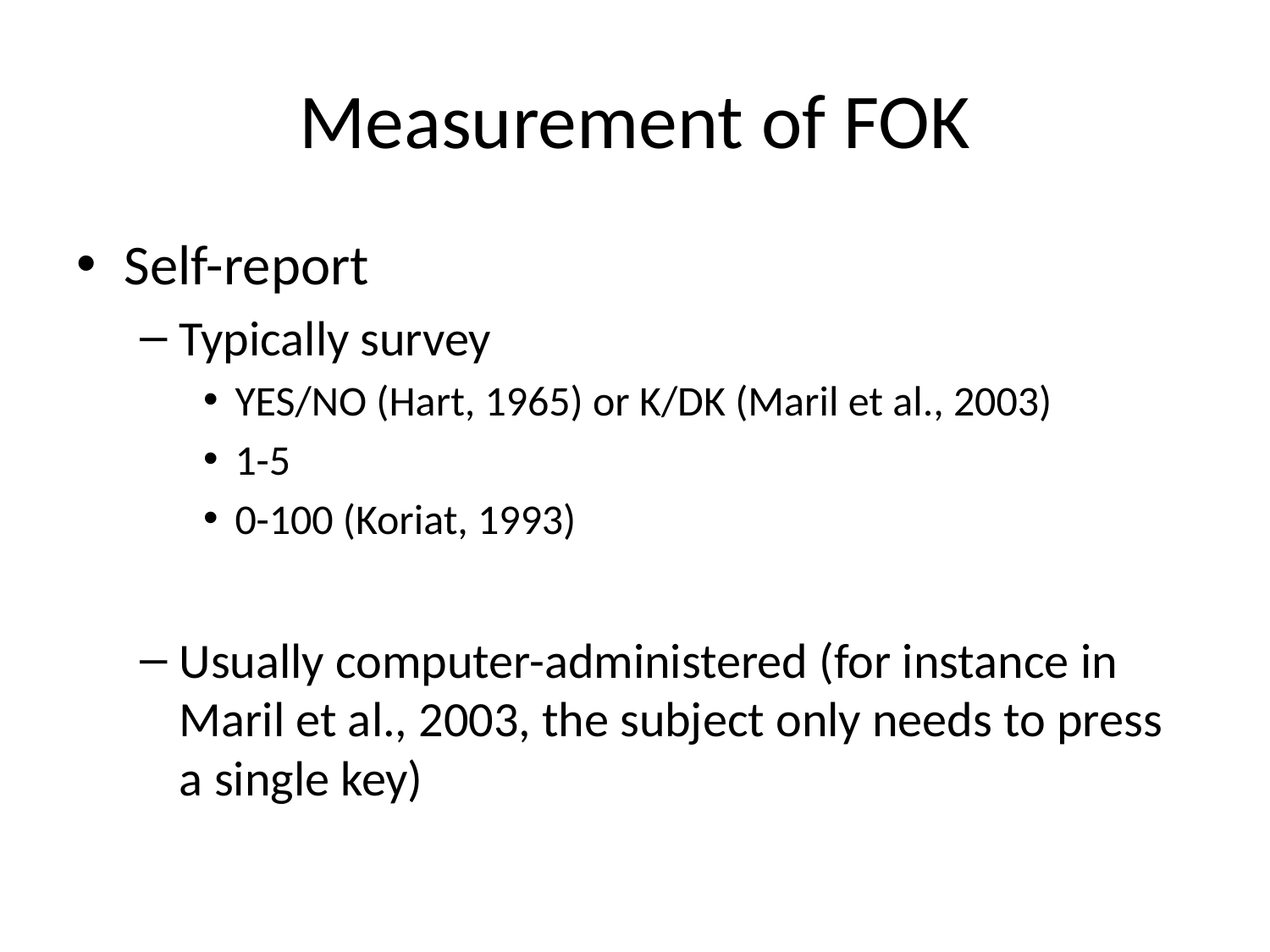

# Measurement of FOK
Self-report
Typically survey
YES/NO (Hart, 1965) or K/DK (Maril et al., 2003)
1-5
0-100 (Koriat, 1993)

Usually computer-administered (for instance in Maril et al., 2003, the subject only needs to press a single key)